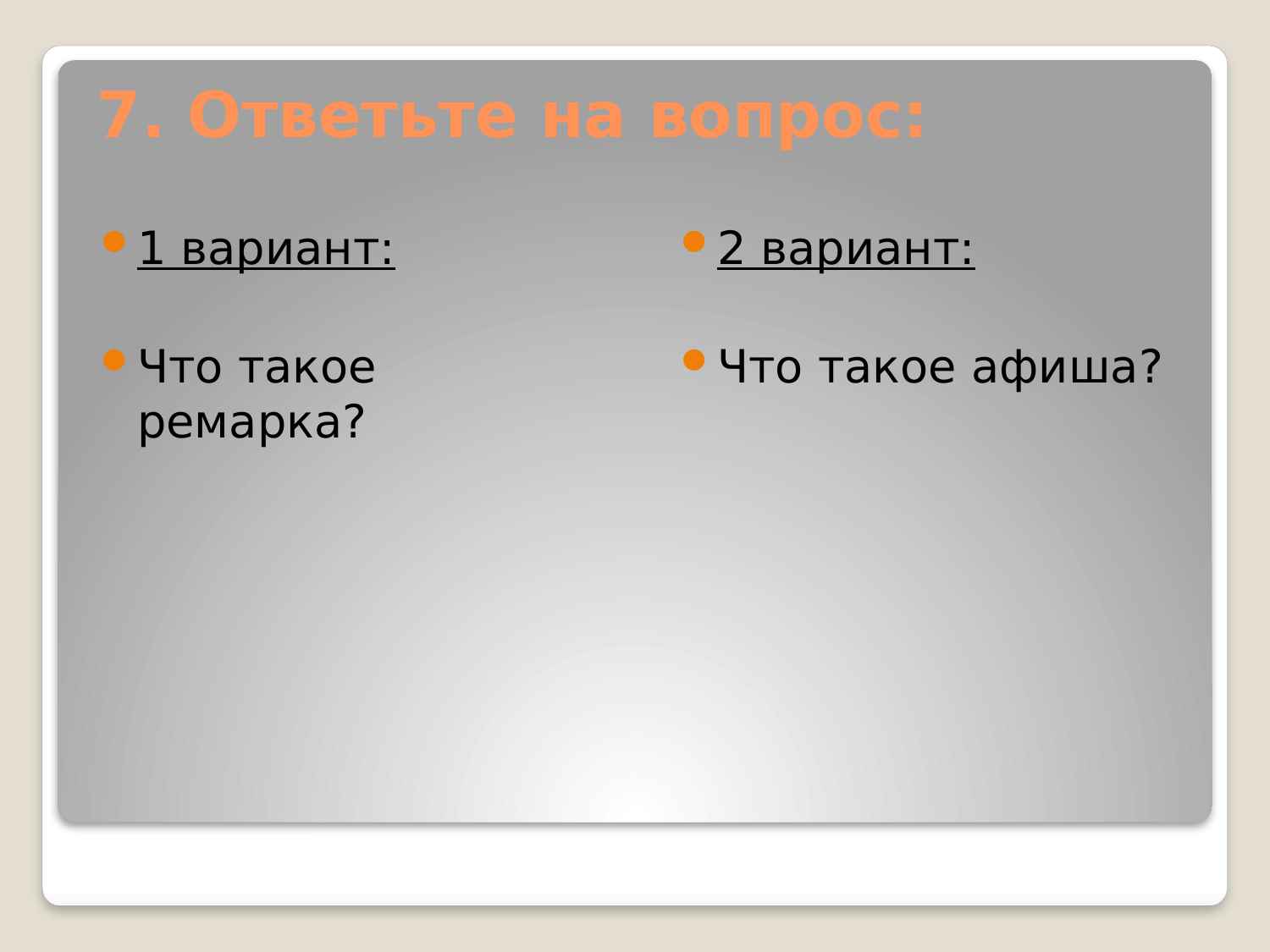

# 7. Ответьте на вопрос:
1 вариант:

Что такое ремарка?
2 вариант:

Что такое афиша?